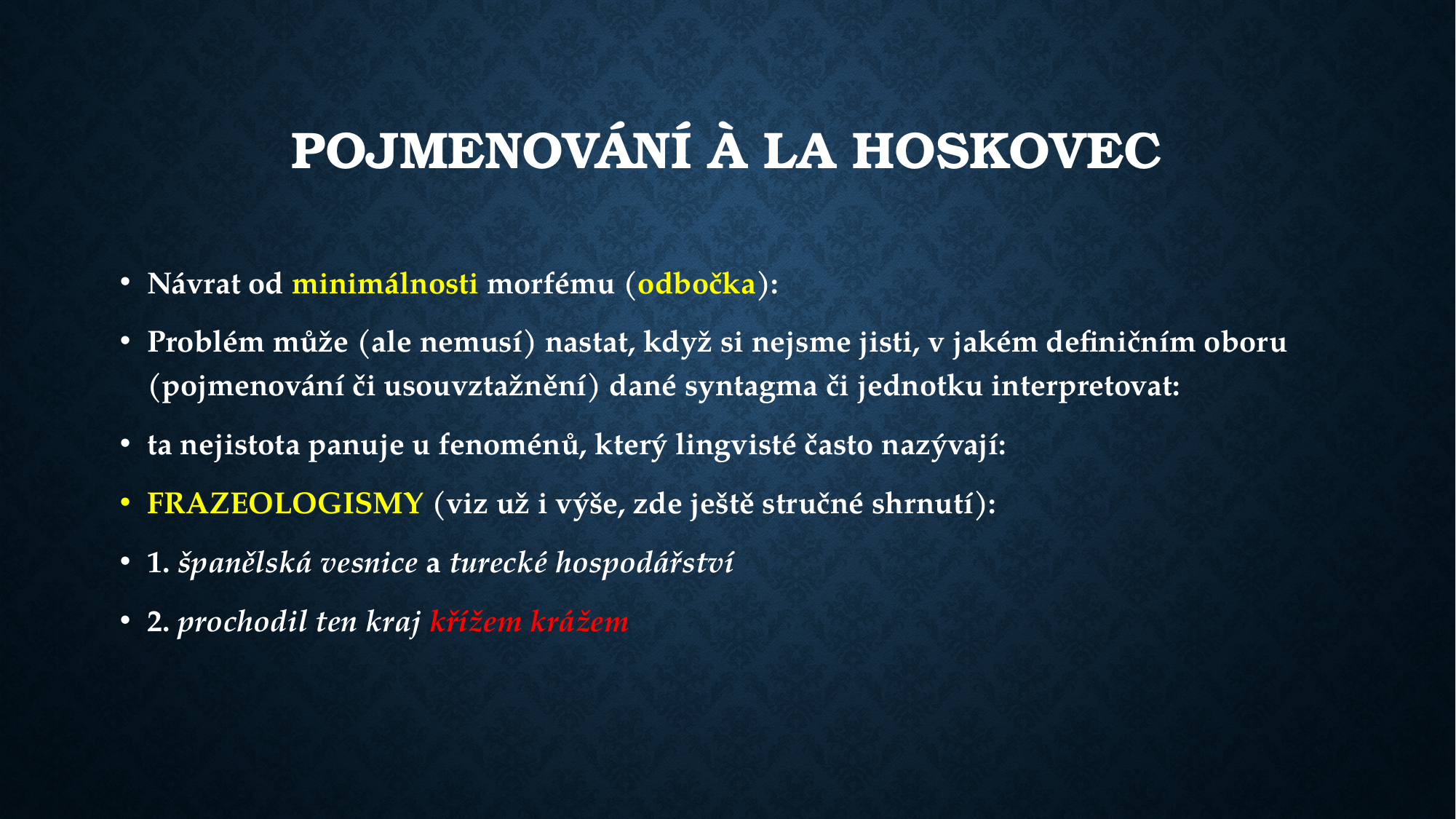

# pojmenování à la hoskovec
Návrat od minimálnosti morfému (odbočka):
Problém může (ale nemusí) nastat, když si nejsme jisti, v jakém definičním oboru (pojmenování či usouvztažnění) dané syntagma či jednotku interpretovat:
ta nejistota panuje u fenoménů, který lingvisté často nazývají:
frazeologismy (viz už i výše, zde ještě stručné shrnutí):
1. španělská vesnice a turecké hospodářství
2. prochodil ten kraj křížem krážem